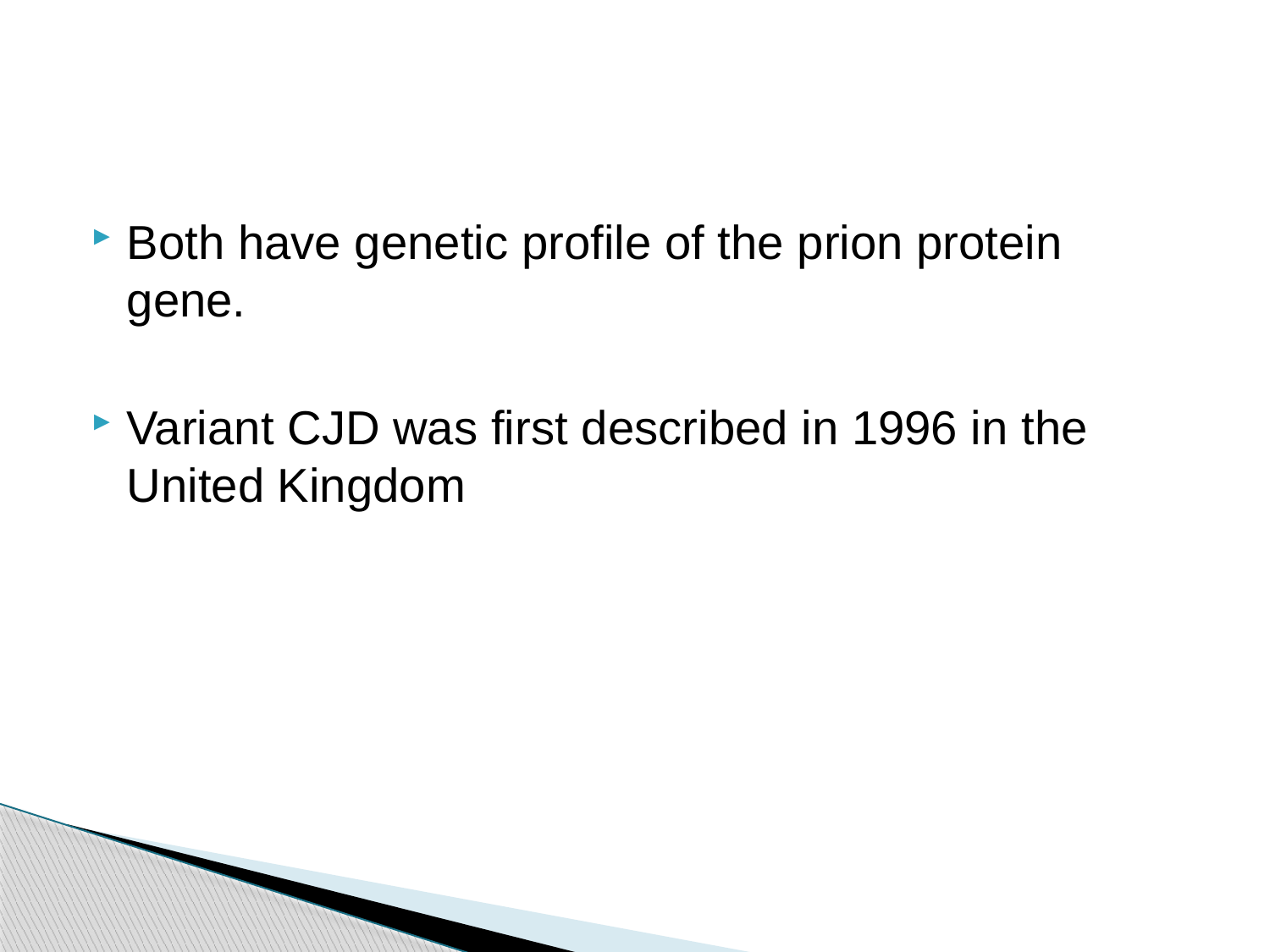

#
Both have genetic profile of the prion protein gene.

Variant CJD was first described in 1996 in the United Kingdom